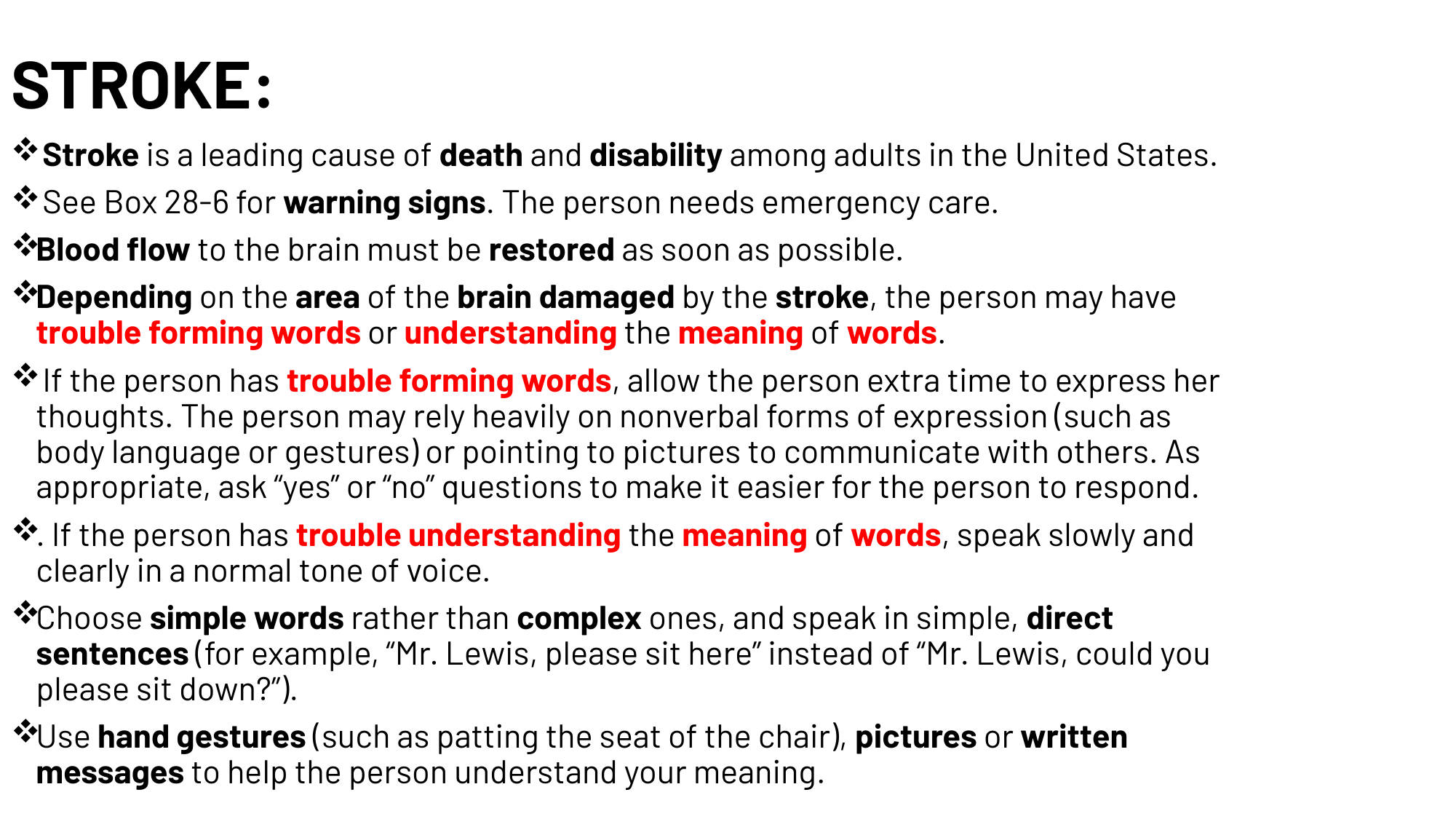

# STROKE:
 Stroke is a leading cause of death and disability among adults in the United States.
 See Box 28-6 for warning signs. The person needs emergency care.
Blood flow to the brain must be restored as soon as possible.
Depending on the area of the brain damaged by the stroke, the person may have trouble forming words or understanding the meaning of words.
 If the person has trouble forming words, allow the person extra time to express her thoughts. The person may rely heavily on nonverbal forms of expression (such as body language or gestures) or pointing to pictures to communicate with others. As appropriate, ask “yes” or “no” questions to make it easier for the person to respond.
. If the person has trouble understanding the meaning of words, speak slowly and clearly in a normal tone of voice.
Choose simple words rather than complex ones, and speak in simple, direct sentences (for example, “Mr. Lewis, please sit here” instead of “Mr. Lewis, could you please sit down?”).
Use hand gestures (such as patting the seat of the chair), pictures or written messages to help the person understand your meaning.